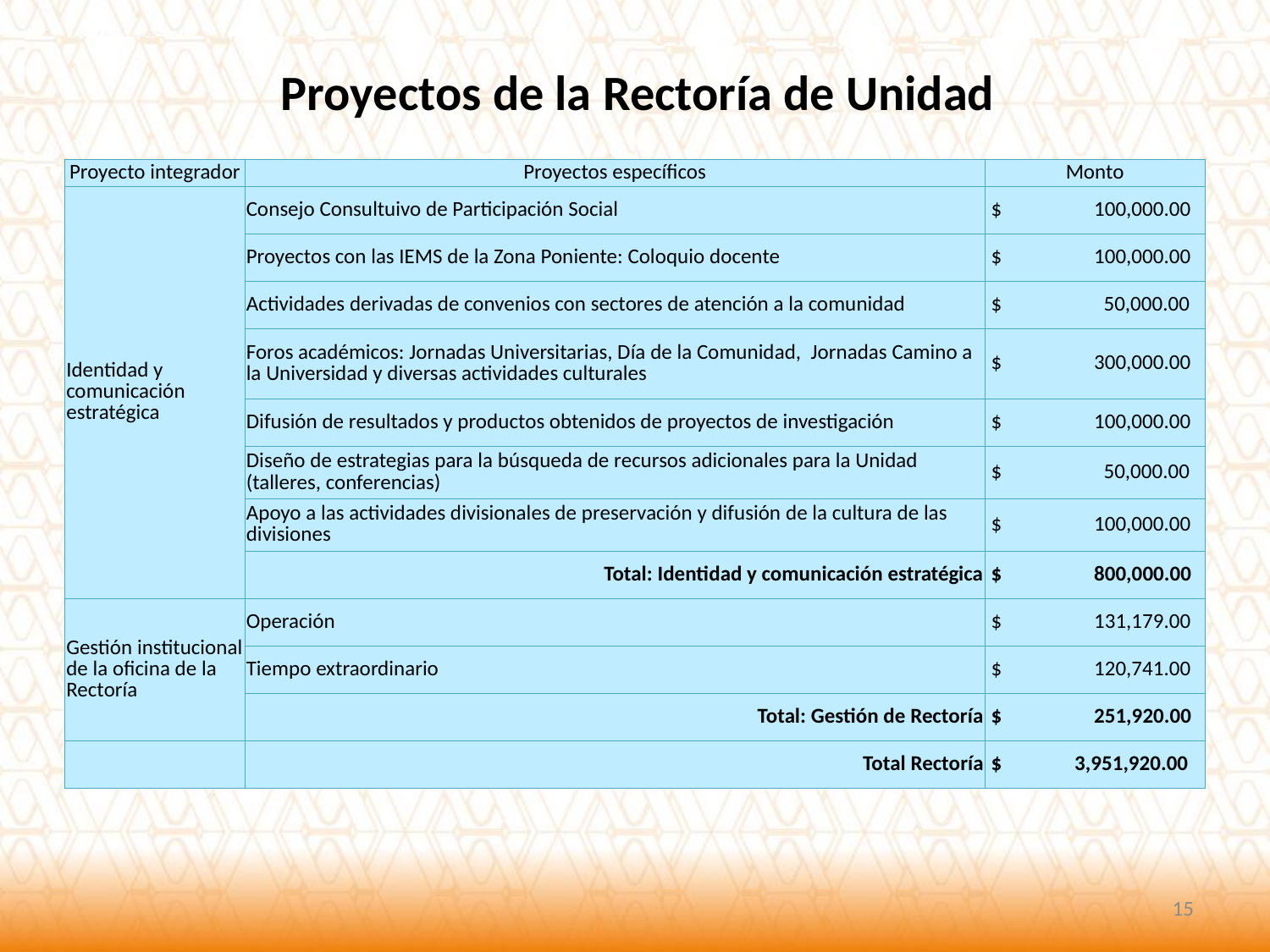

Proyectos de la Rectoría de Unidad
| Proyecto integrador | Proyectos específicos | Monto |
| --- | --- | --- |
| Identidad y comunicación estratégica | Consejo Consultuivo de Participación Social | $ 100,000.00 |
|  | Proyectos con las IEMS de la Zona Poniente: Coloquio docente | $ 100,000.00 |
|  | Actividades derivadas de convenios con sectores de atención a la comunidad | $ 50,000.00 |
|  | Foros académicos: Jornadas Universitarias, Día de la Comunidad, Jornadas Camino a la Universidad y diversas actividades culturales | $ 300,000.00 |
|  | Difusión de resultados y productos obtenidos de proyectos de investigación | $ 100,000.00 |
|  | Diseño de estrategias para la búsqueda de recursos adicionales para la Unidad (talleres, conferencias) | $ 50,000.00 |
|  | Apoyo a las actividades divisionales de preservación y difusión de la cultura de las divisiones | $ 100,000.00 |
|  | Total: Identidad y comunicación estratégica | $ 800,000.00 |
| Gestión institucional de la oficina de la Rectoría | Operación | $ 131,179.00 |
|  | Tiempo extraordinario | $ 120,741.00 |
|  | Total: Gestión de Rectoría | $ 251,920.00 |
|  | Total Rectoría | $ 3,951,920.00 |
15